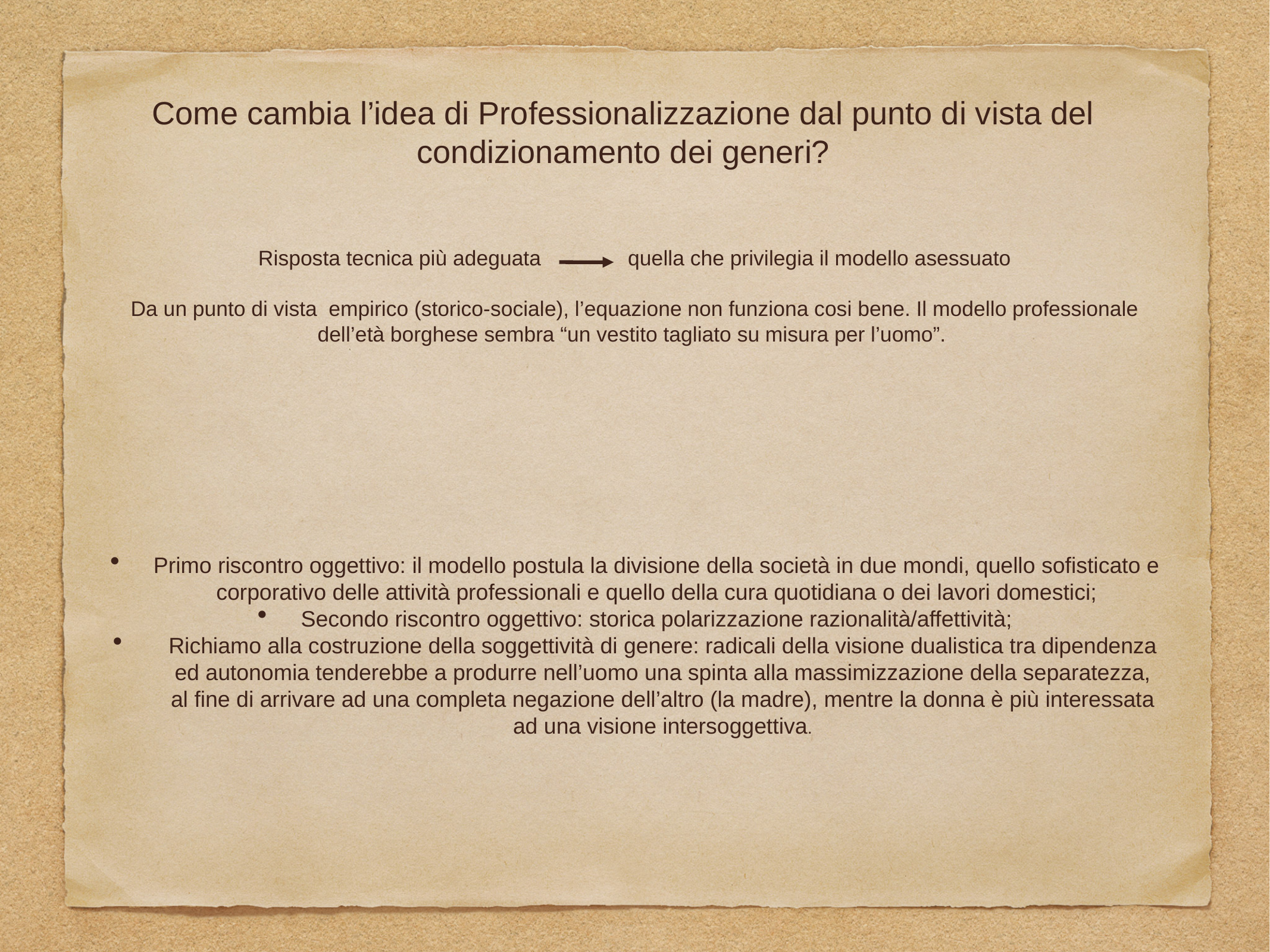

# Come cambia l’idea di Professionalizzazione dal punto di vista del condizionamento dei generi?
Risposta tecnica più adeguata               quella che privilegia il modello asessuato

Da un punto di vista  empirico (storico-sociale), l’equazione non funziona cosi bene. Il modello professionale dell’età borghese sembra “un vestito tagliato su misura per l’uomo”.

Primo riscontro oggettivo: il modello postula la divisione della società in due mondi, quello sofisticato e corporativo delle attività professionali e quello della cura quotidiana o dei lavori domestici;
Secondo riscontro oggettivo: storica polarizzazione razionalità/affettività;
Richiamo alla costruzione della soggettività di genere: radicali della visione dualistica tra dipendenza ed autonomia tenderebbe a produrre nell’uomo una spinta alla massimizzazione della separatezza, al fine di arrivare ad una completa negazione dell’altro (la madre), mentre la donna è più interessata ad una visione intersoggettiva.